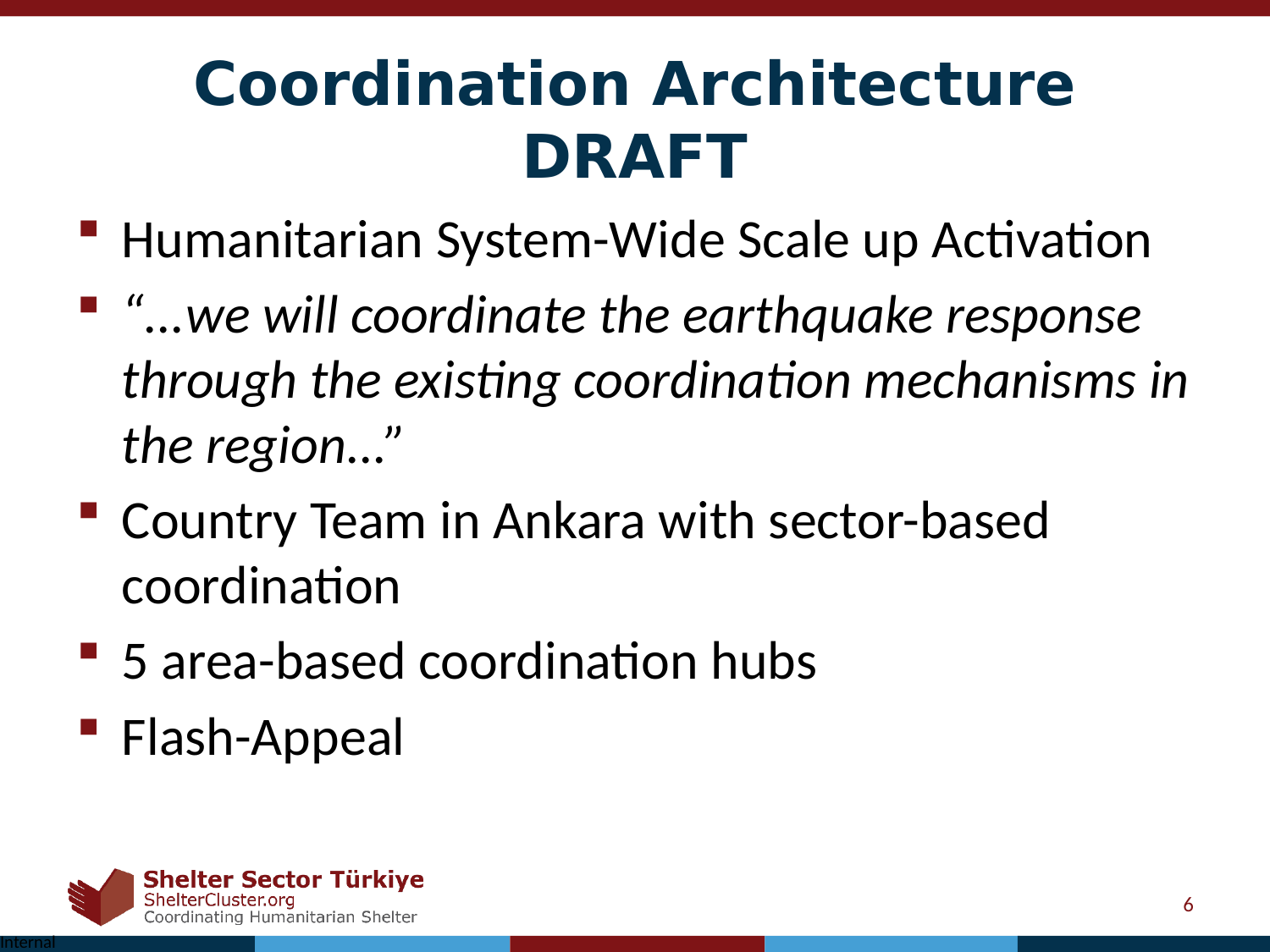

# Coordination Architecture DRAFT
Humanitarian System-Wide Scale up Activation
“...we will coordinate the earthquake response through the existing coordination mechanisms in the region...”
Country Team in Ankara with sector-based coordination
5 area-based coordination hubs
Flash-Appeal
6